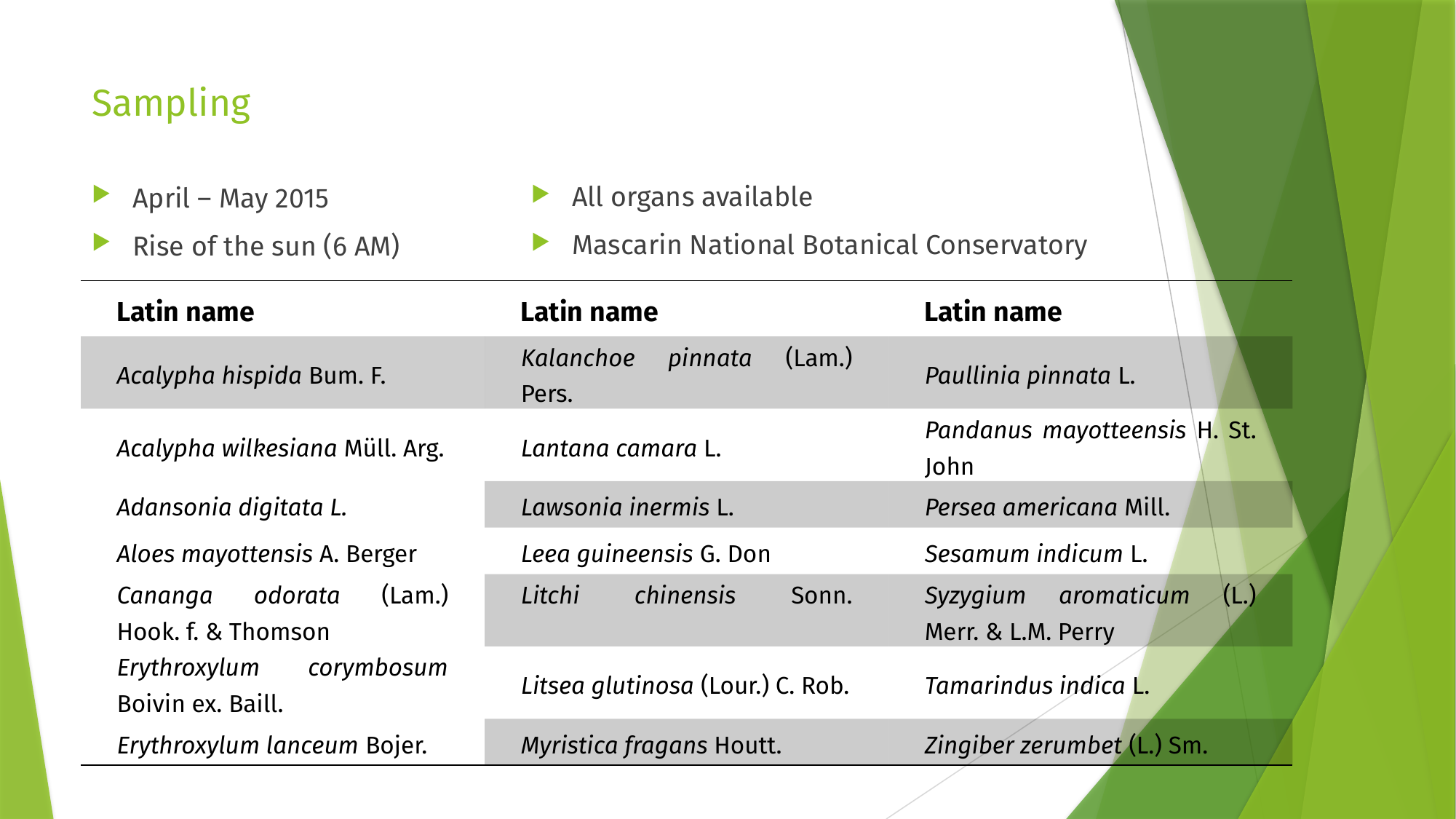

# Sampling
All organs available
Mascarin National Botanical Conservatory

April – May 2015
Rise of the sun (6 AM)
| Latin name | Latin name | Latin name |
| --- | --- | --- |
| Acalypha hispida Bum. F. | Kalanchoe pinnata (Lam.) Pers. | Paullinia pinnata L. |
| Acalypha wilkesiana Müll. Arg. | Lantana camara L. | Pandanus mayotteensis H. St. John |
| Adansonia digitata L. | Lawsonia inermis L. | Persea americana Mill. |
| Aloes mayottensis A. Berger | Leea guineensis G. Don | Sesamum indicum L. |
| Cananga odorata (Lam.) Hook. f. & Thomson | Litchi chinensis Sonn. | Syzygium aromaticum (L.) Merr. & L.M. Perry |
| Erythroxylum corymbosum Boivin ex. Baill. | Litsea glutinosa (Lour.) C. Rob. | Tamarindus indica L. |
| Erythroxylum lanceum Bojer. | Myristica fragans Houtt. | Zingiber zerumbet (L.) Sm. |